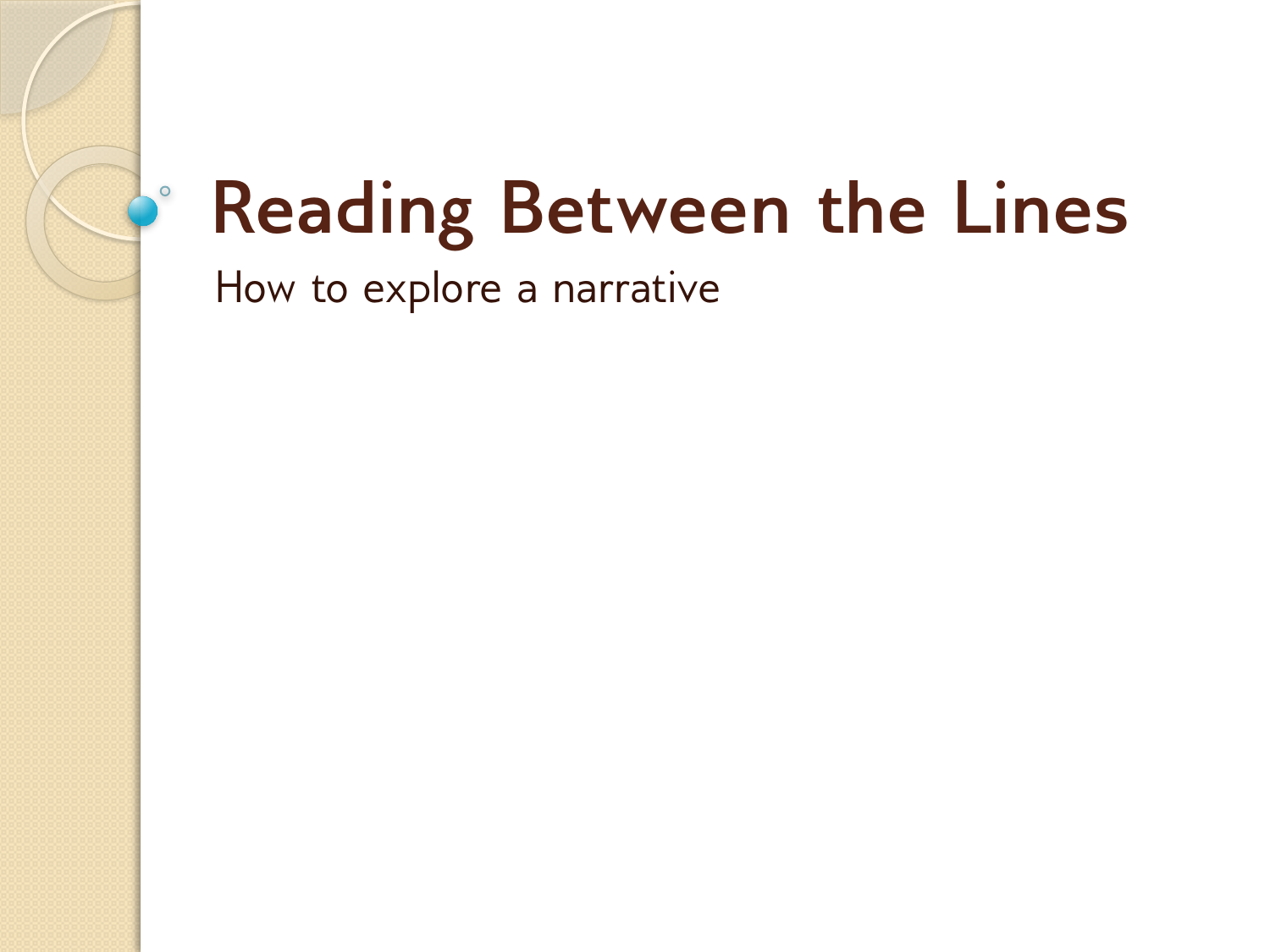

# Reading Between the Lines
How to explore a narrative